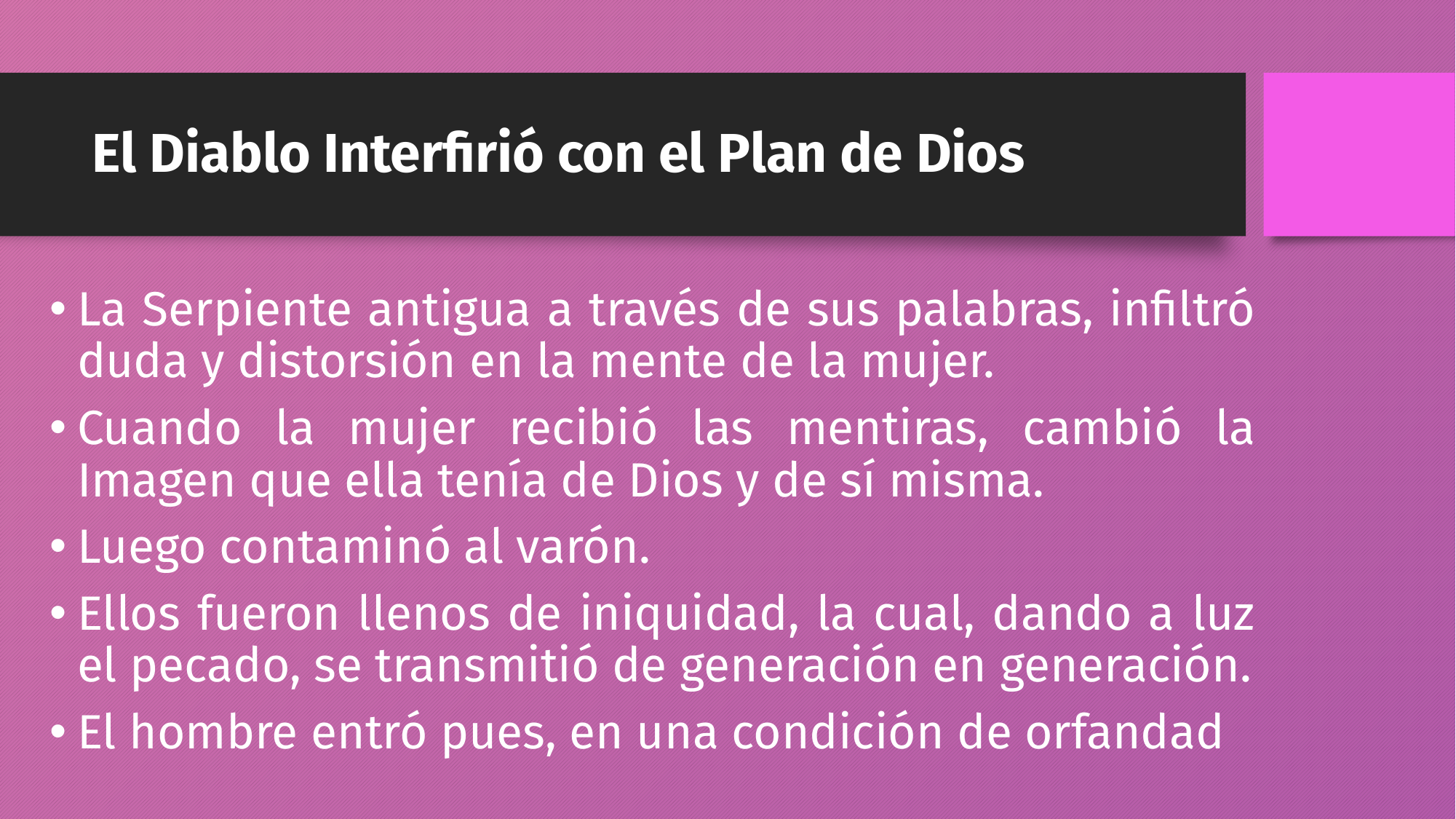

# El Diablo Interfirió con el Plan de Dios
La Serpiente antigua a través de sus palabras, infiltró duda y distorsión en la mente de la mujer.
Cuando la mujer recibió las mentiras, cambió la Imagen que ella tenía de Dios y de sí misma.
Luego contaminó al varón.
Ellos fueron llenos de iniquidad, la cual, dando a luz el pecado, se transmitió de generación en generación.
El hombre entró pues, en una condición de orfandad